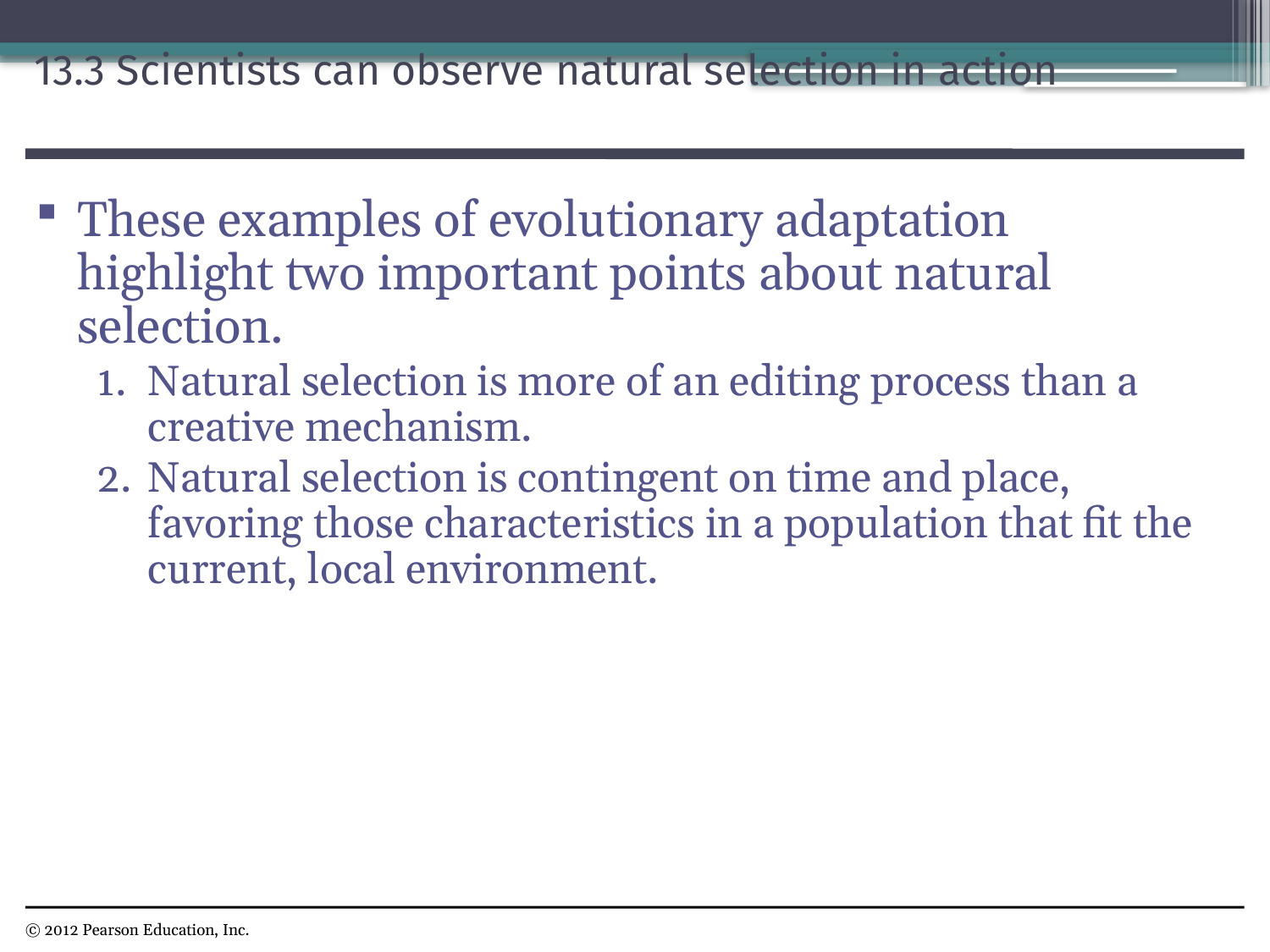

13.3 Scientists can observe natural selection in action
0

These examples of evolutionary adaptation highlight two important points about natural selection.
Natural selection is more of an editing process than a creative mechanism.
Natural selection is contingent on time and place, favoring those characteristics in a population that fit the current, local environment.

© 2012 Pearson Education, Inc.